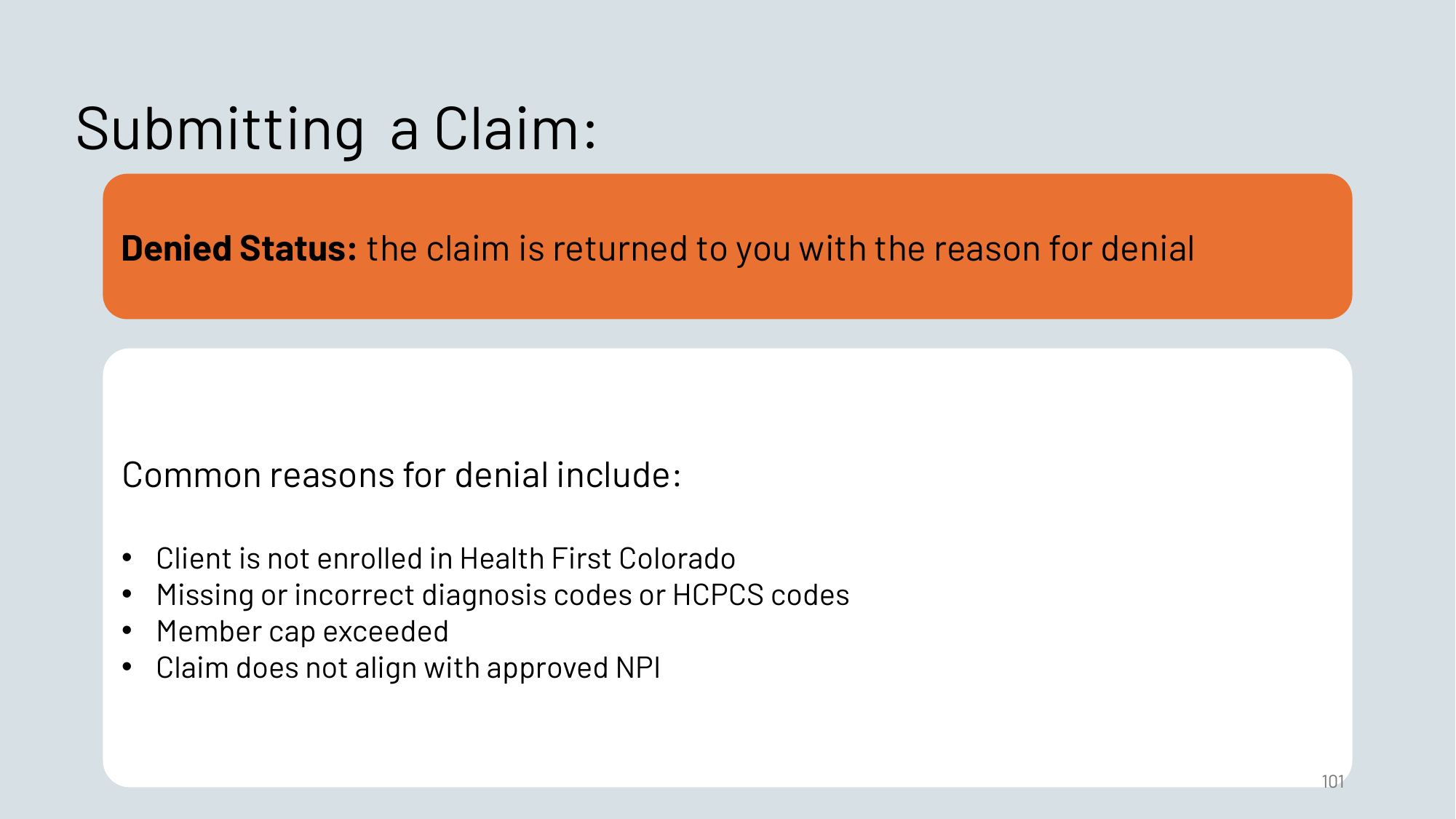

Submitting  a Claim:
Denied Status: the claim is returned to you with the reason for denial
Common reasons for denial include:

Client is not enrolled in Health First Colorado
Missing or incorrect diagnosis codes or HCPCS codes
Member cap exceeded
Claim does not align with approved NPI
101